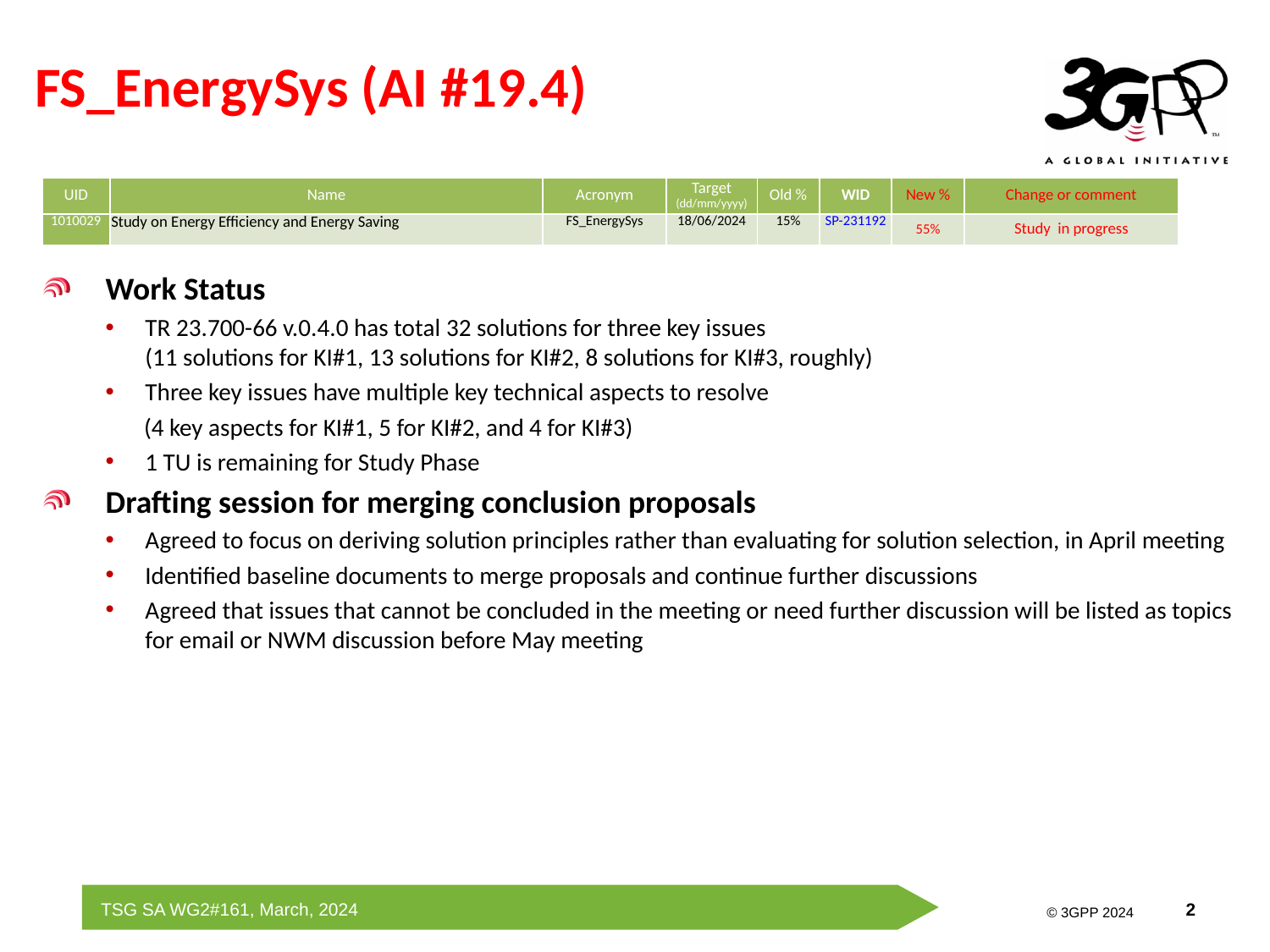

# FS_EnergySys (AI #19.4)
| UID | Name | Acronym | Target (dd/mm/yyyy) | Old % | WID | New % | Change or comment |
| --- | --- | --- | --- | --- | --- | --- | --- |
| 1010029 | Study on Energy Efficiency and Energy Saving | FS\_EnergySys | 18/06/2024 | 15% | SP-231192 | 55% | Study in progress |
Work Status
TR 23.700-66 v.0.4.0 has total 32 solutions for three key issues
(11 solutions for KI#1, 13 solutions for KI#2, 8 solutions for KI#3, roughly)
Three key issues have multiple key technical aspects to resolve
       (4 key aspects for KI#1, 5 for KI#2, and 4 for KI#3)
1 TU is remaining for Study Phase
Drafting session for merging conclusion proposals
Agreed to focus on deriving solution principles rather than evaluating for solution selection, in April meeting
Identified baseline documents to merge proposals and continue further discussions
Agreed that issues that cannot be concluded in the meeting or need further discussion will be listed as topics for email or NWM discussion before May meeting